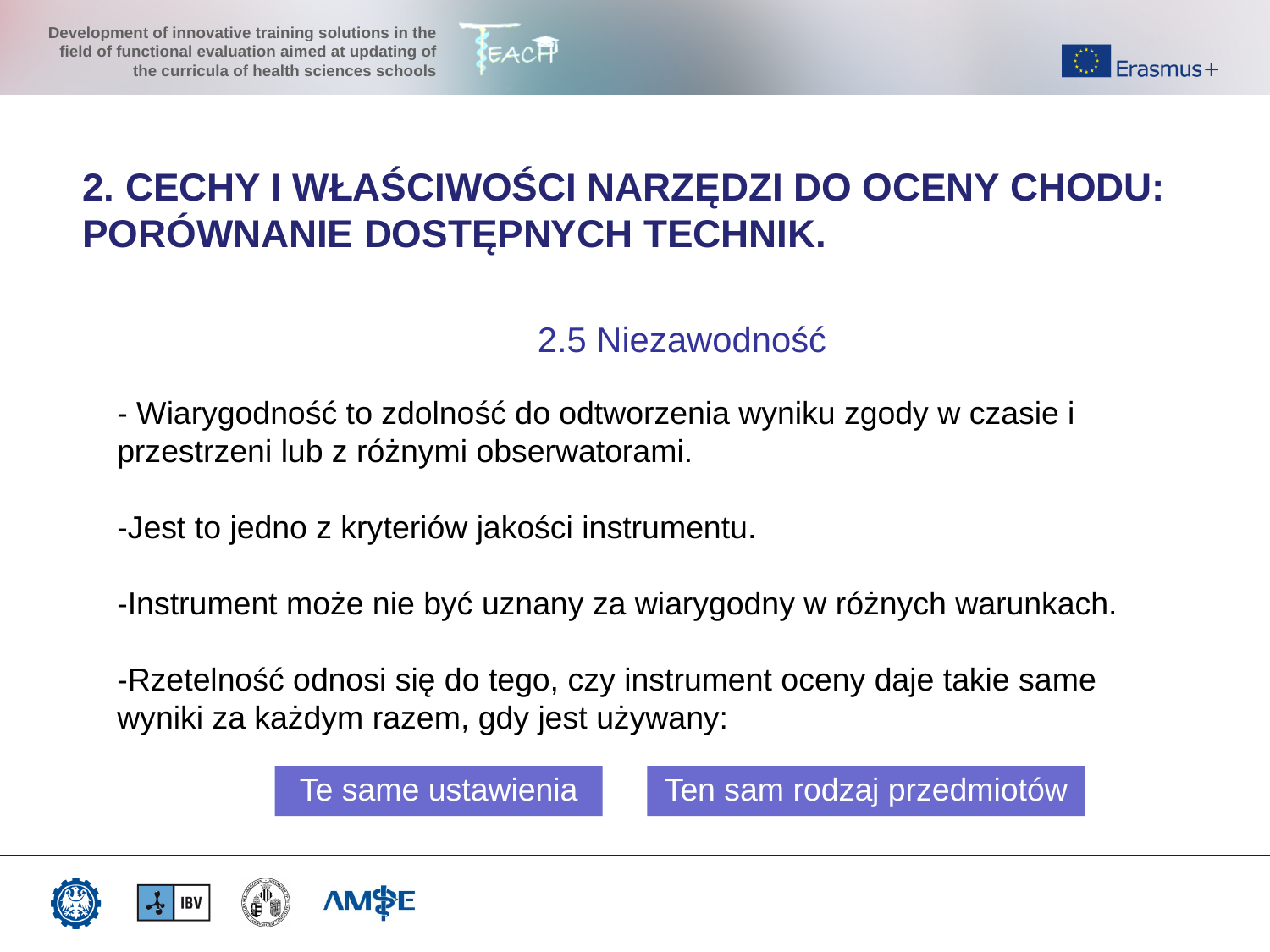

2. CECHY I WŁAŚCIWOŚCI NARZĘDZI DO OCENY CHODU: PORÓWNANIE DOSTĘPNYCH TECHNIK.
2.5 Niezawodność

- Wiarygodność to zdolność do odtworzenia wyniku zgody w czasie i przestrzeni lub z różnymi obserwatorami.

-Jest to jedno z kryteriów jakości instrumentu.

-Instrument może nie być uznany za wiarygodny w różnych warunkach.

-Rzetelność odnosi się do tego, czy instrument oceny daje takie same wyniki za każdym razem, gdy jest używany:

Te same ustawienia

Ten sam rodzaj przedmiotów